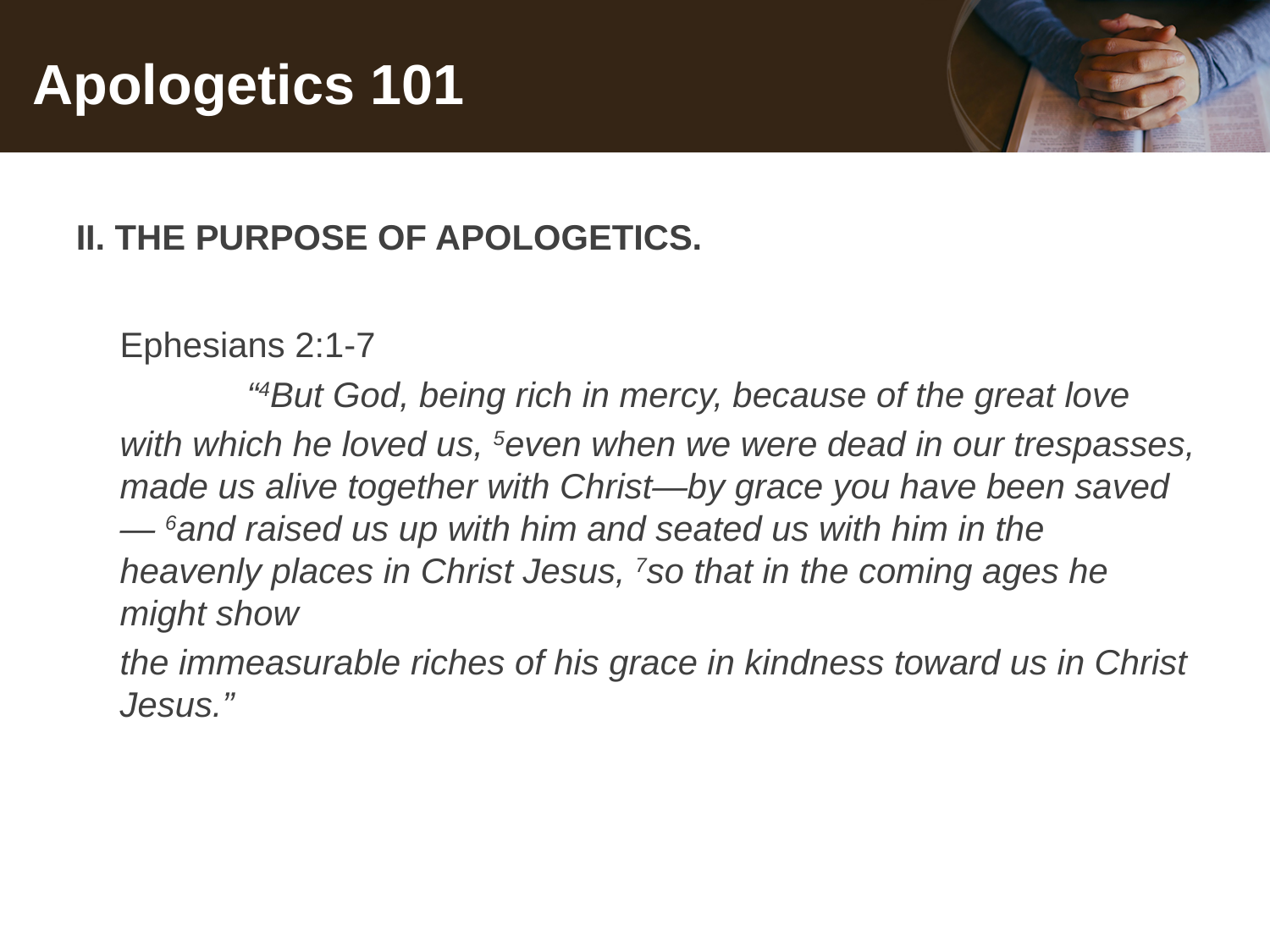

# Apologetics 101
II. THE PURPOSE OF APOLOGETICS.
Ephesians 2:1-7
	“4But God, being rich in mercy, because of the great love
with which he loved us, 5even when we were dead in our trespasses, made us alive together with Christ—by grace you have been saved— 6and raised us up with him and seated us with him in the heavenly places in Christ Jesus, 7so that in the coming ages he might show
the immeasurable riches of his grace in kindness toward us in Christ Jesus.”